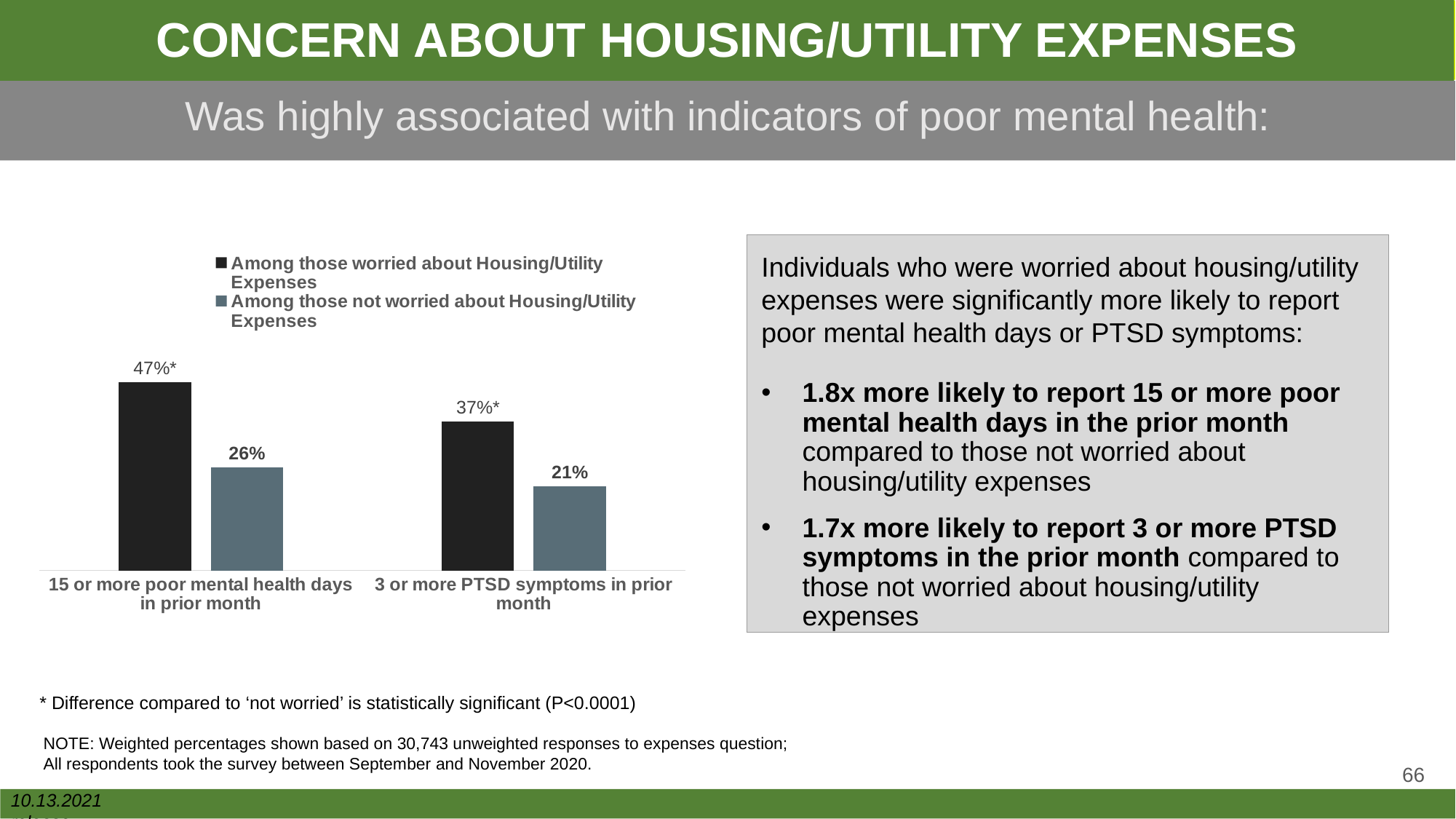

CONCERN ABOUT HOUSING/UTILITY EXPENSES

Was highly associated with indicators of poor mental health:

### Chart

| Category | Among those worried about Housing/Utility Expenses | Among those not worried about Housing/Utility Expenses |
|---|---|---|
| 15 or more poor mental health days in prior month | 0.4706 | 0.2576 |
| 3 or more PTSD symptoms in prior month | 0.3729 | 0.211 |
Individuals who were worried about housing/utility expenses were significantly more likely to report poor mental health days or PTSD symptoms:

1.8x more likely to report 15 or more poor mental health days in the prior month compared to those not worried about housing/utility expenses

1.7x more likely to report 3 or more PTSD symptoms in the prior month compared to those not worried about housing/utility expenses

* Difference compared to ‘not worried’ is statistically significant (P<0.0001)
NOTE: Weighted percentages shown based on 30,743 unweighted responses to expenses question;
All respondents took the survey between September and November 2020.
66
10.13.2021 release